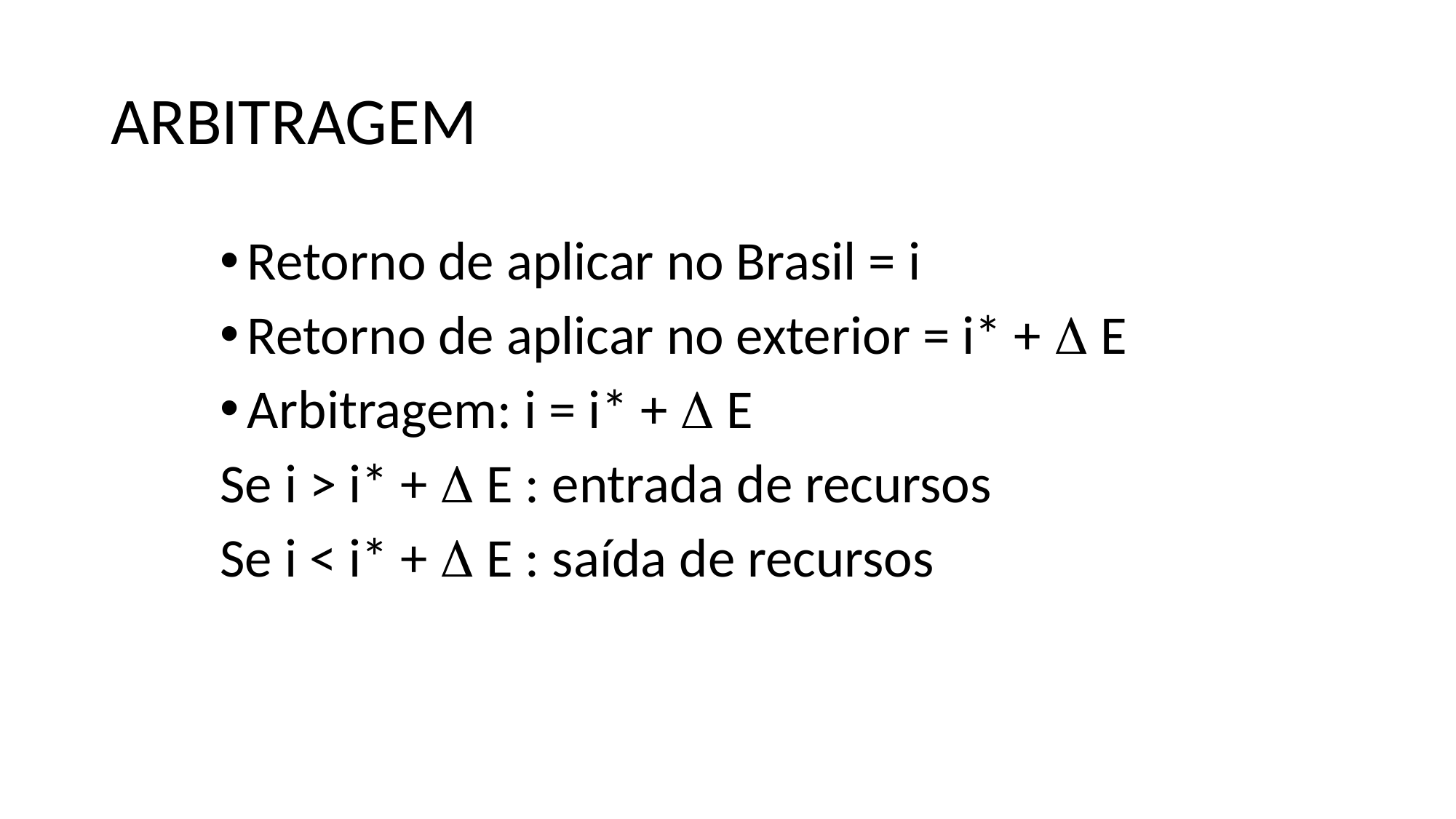

ARBITRAGEM
Retorno de aplicar no Brasil = i
Retorno de aplicar no exterior = i* + Δ E
Arbitragem: i = i* + Δ E
Se i > i* + Δ E : entrada de recursos
Se i < i* + Δ E : saída de recursos